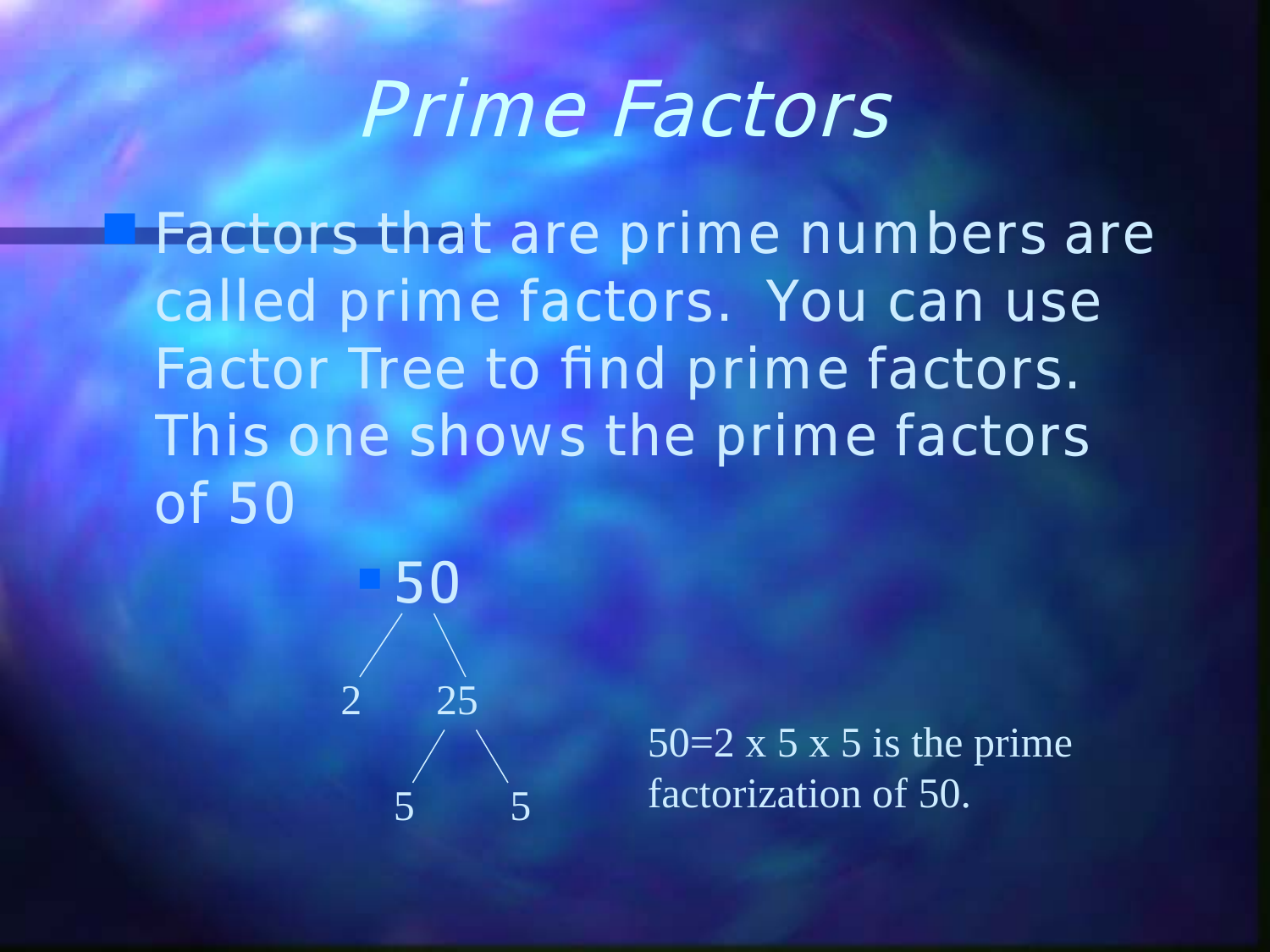

# Prime Factors
Factors that are prime numbers are called prime factors.  You can use Factor Tree to find prime factors. This one shows the prime factors of 50
50

2
25
50=2 x 5 x 5 is the prime factorization of 50.

5
5